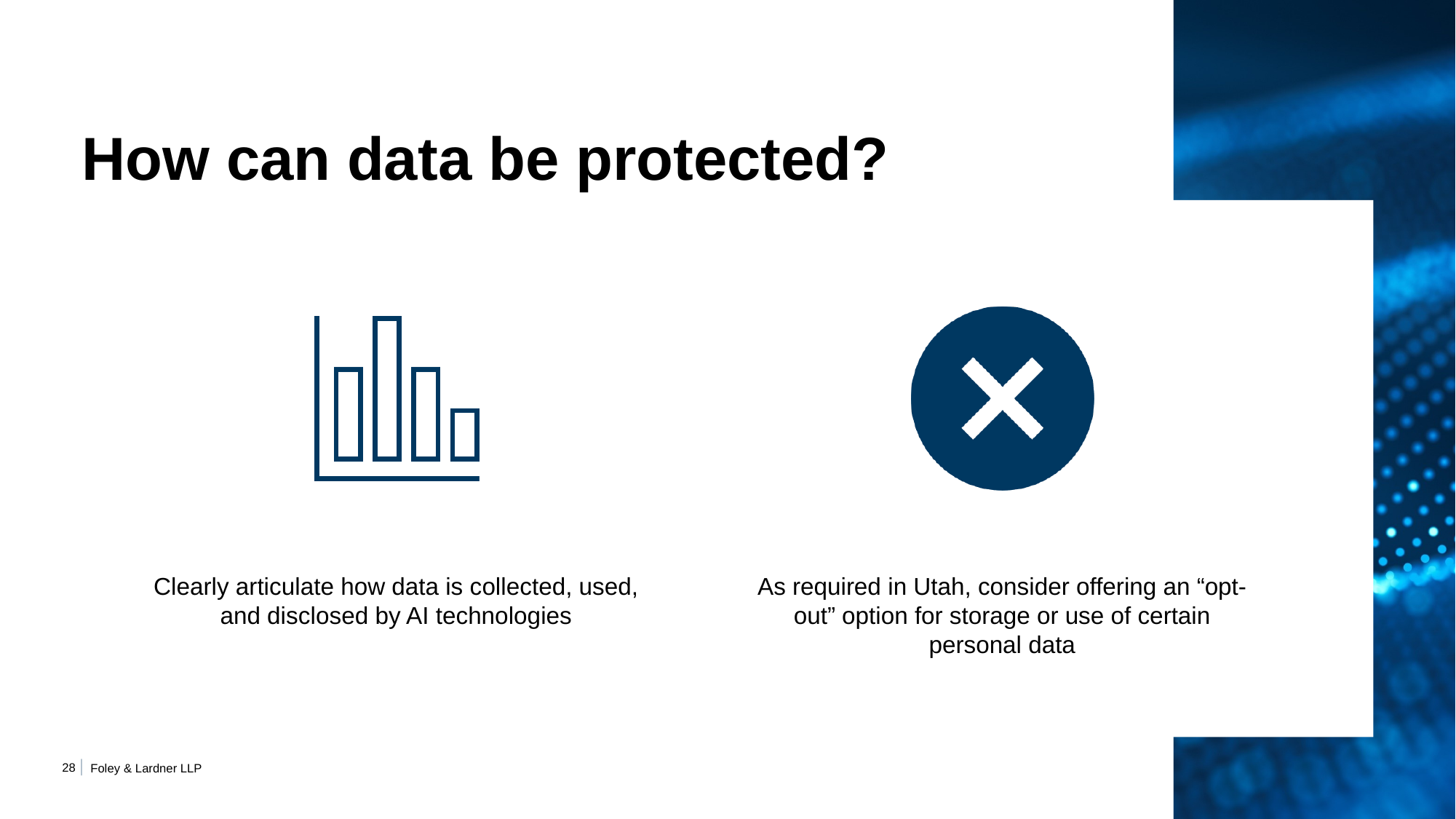

# How can data be protected?
Clearly articulate how data is collected, used, and disclosed by AI technologies
As required in Utah, consider offering an “opt-out” option for storage or use of certain personal data
28